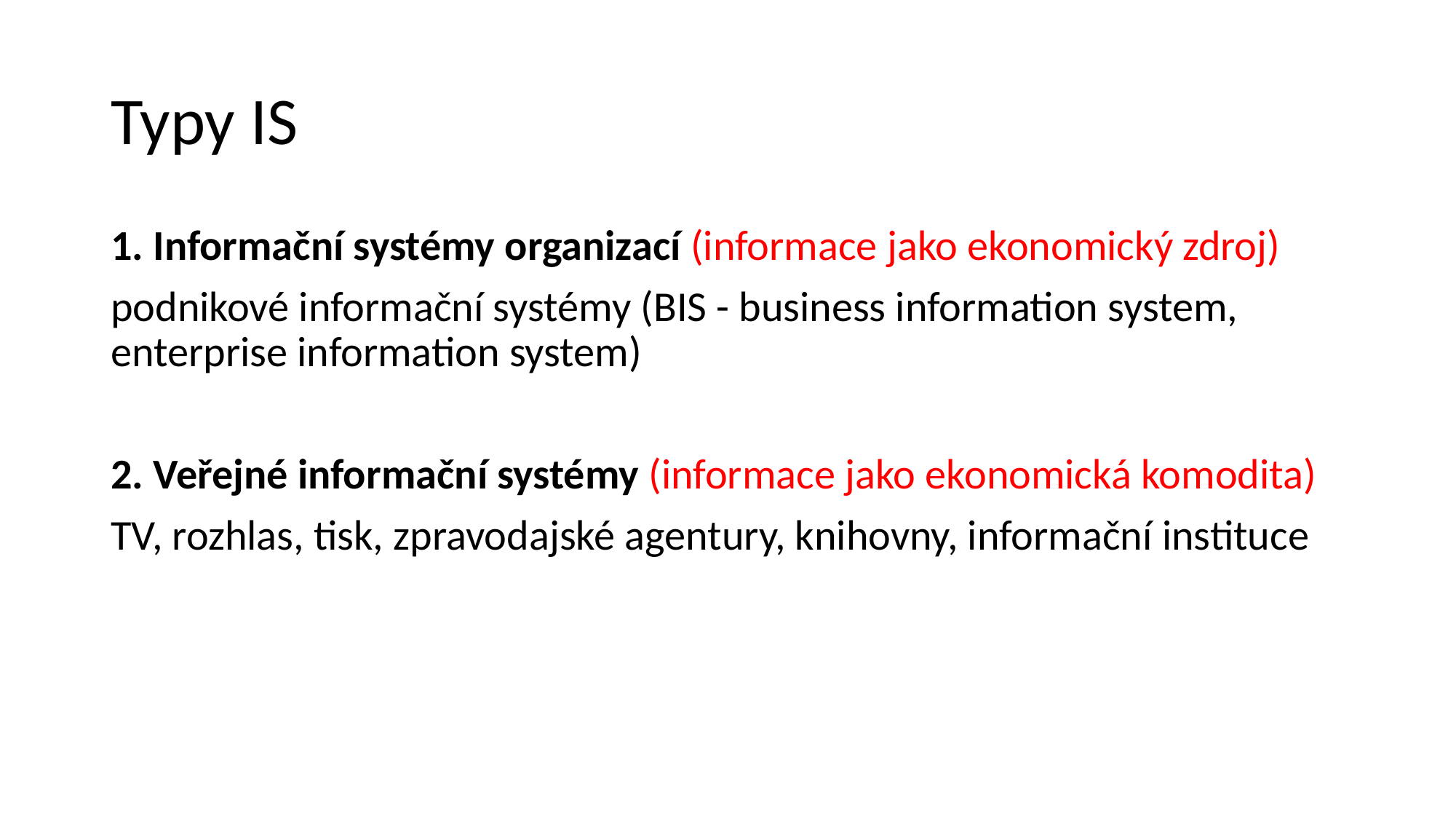

# Typy IS
1. Informační systémy organizací (informace jako ekonomický zdroj)
podnikové informační systémy (BIS - business information system, enterprise information system)

2. Veřejné informační systémy (informace jako ekonomická komodita)
TV, rozhlas, tisk, zpravodajské agentury, knihovny, informační instituce